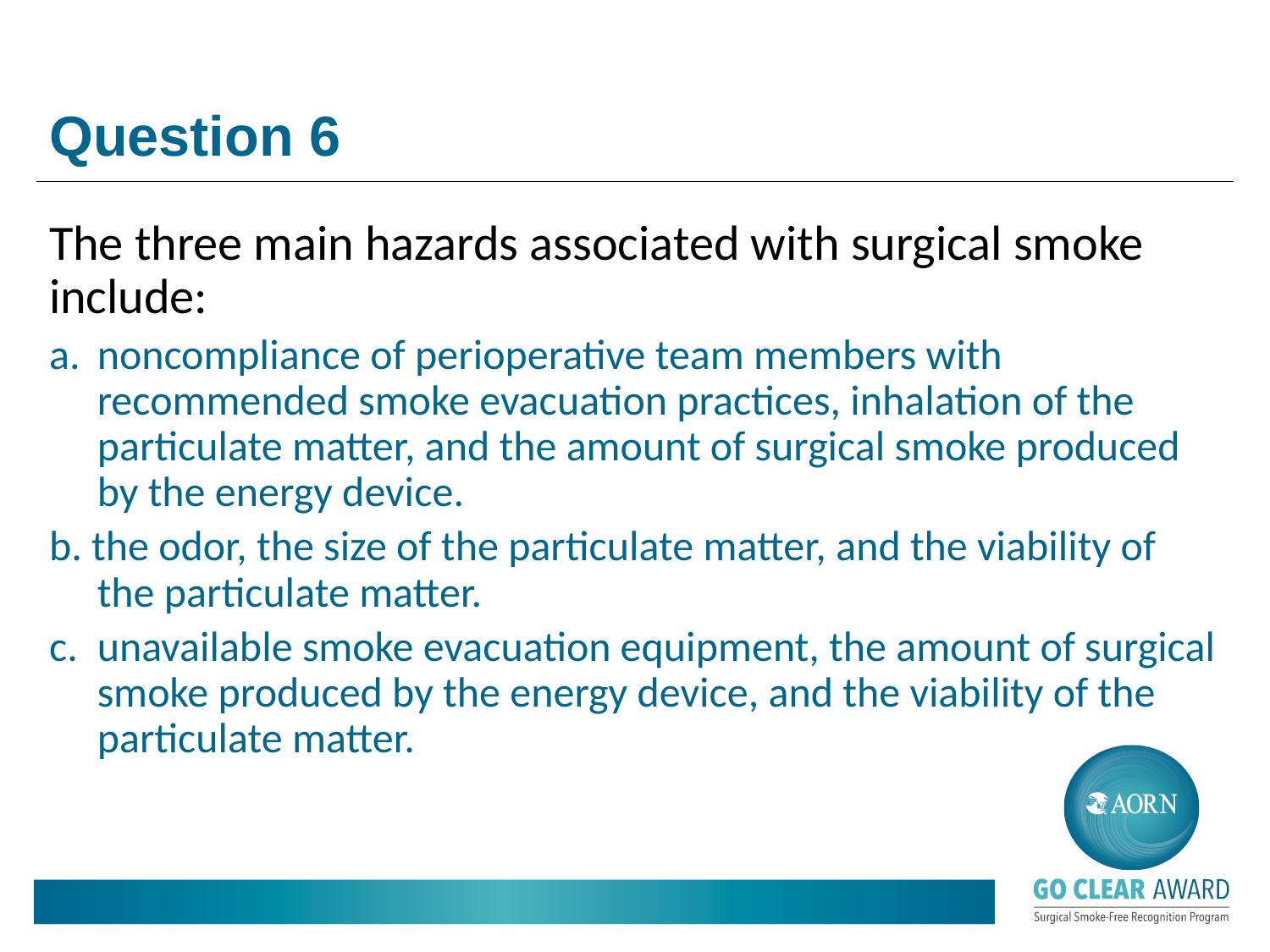

# Question 6
The three main hazards associated with surgical smoke include:
a.	noncompliance of perioperative team members with recommended smoke evacuation practices, inhalation of the particulate matter, and the amount of surgical smoke produced by the energy device.
b. the odor, the size of the particulate matter, and the viability of the particulate matter.
c.	unavailable smoke evacuation equipment, the amount of surgical smoke produced by the energy device, and the viability of the particulate matter.